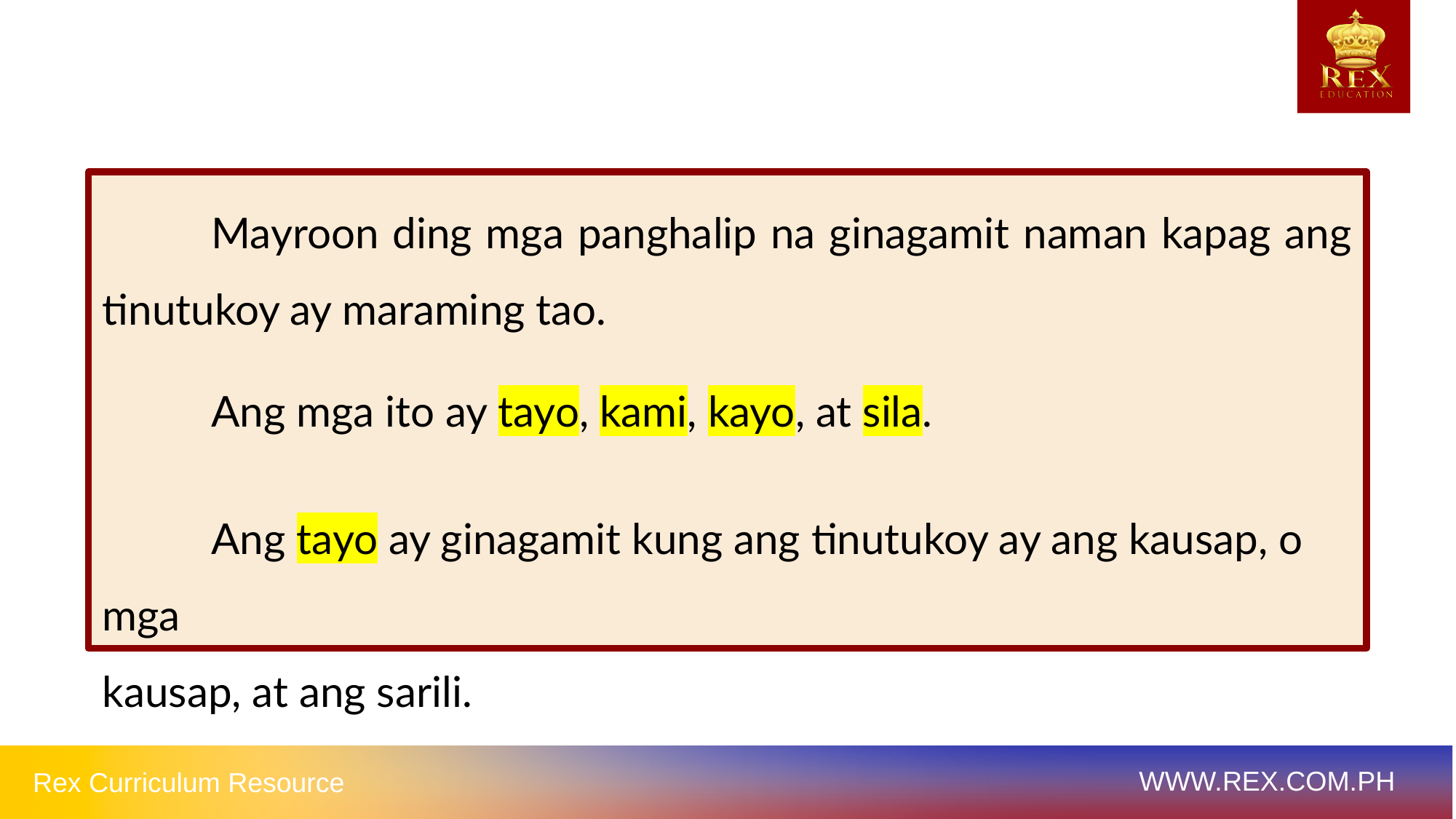

Mayroon ding mga panghalip na ginagamit naman kapag ang tinutukoy ay maraming tao.

	Ang mga ito ay tayo, kami, kayo, at sila.

	Ang tayo ay ginagamit kung ang tinutukoy ay ang kausap, o mga
kausap, at ang sarili.